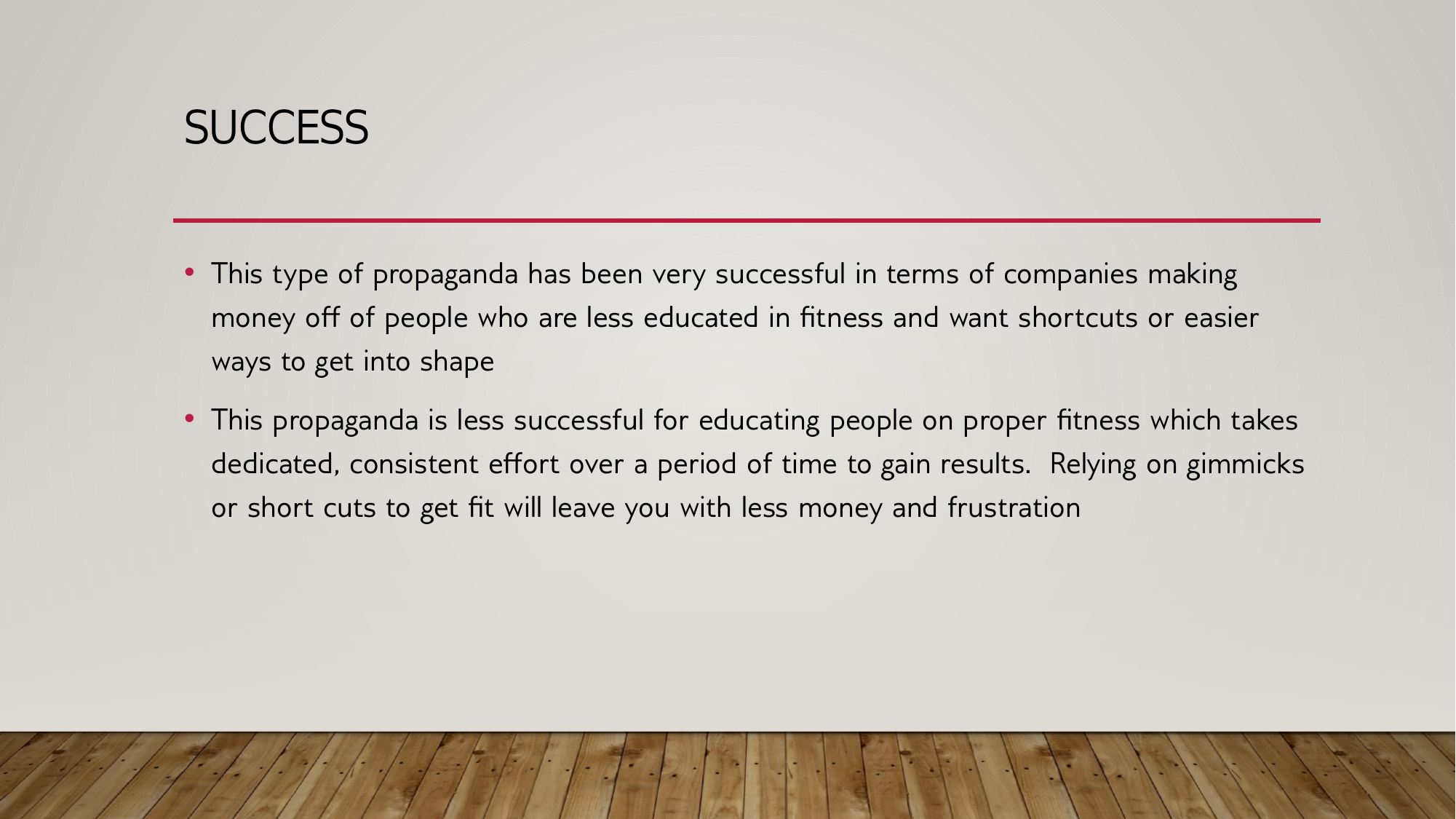

# Success
This type of propaganda has been very successful in terms of companies making money off of people who are less educated in fitness and want shortcuts or easier ways to get into shape
This propaganda is less successful for educating people on proper fitness which takes dedicated, consistent effort over a period of time to gain results.  Relying on gimmicks or short cuts to get fit will leave you with less money and frustration